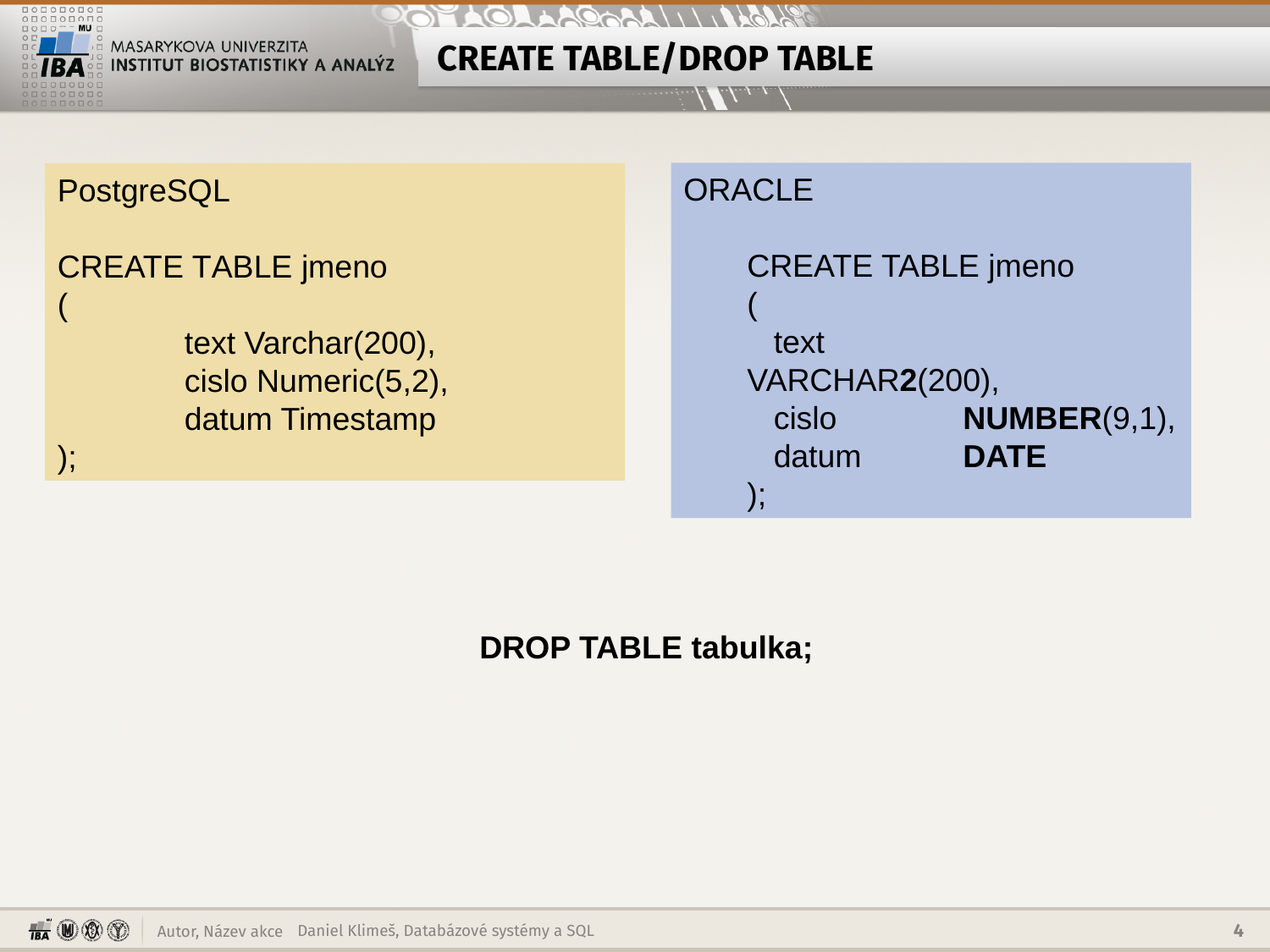

# CREATE TABLE/DROP TABLE
ORACLE

CREATE TABLE jmeno
(
   text     	          VARCHAR2(200),
   cislo	          NUMBER(9,1),
   datum 	          DATE
);
PostgreSQL

CREATE TABLE jmeno
(
	text Varchar(200),
	cislo Numeric(5,2),
	datum Timestamp
);
DROP TABLE tabulka;
Daniel Klimeš, Databázové systémy a SQL
4